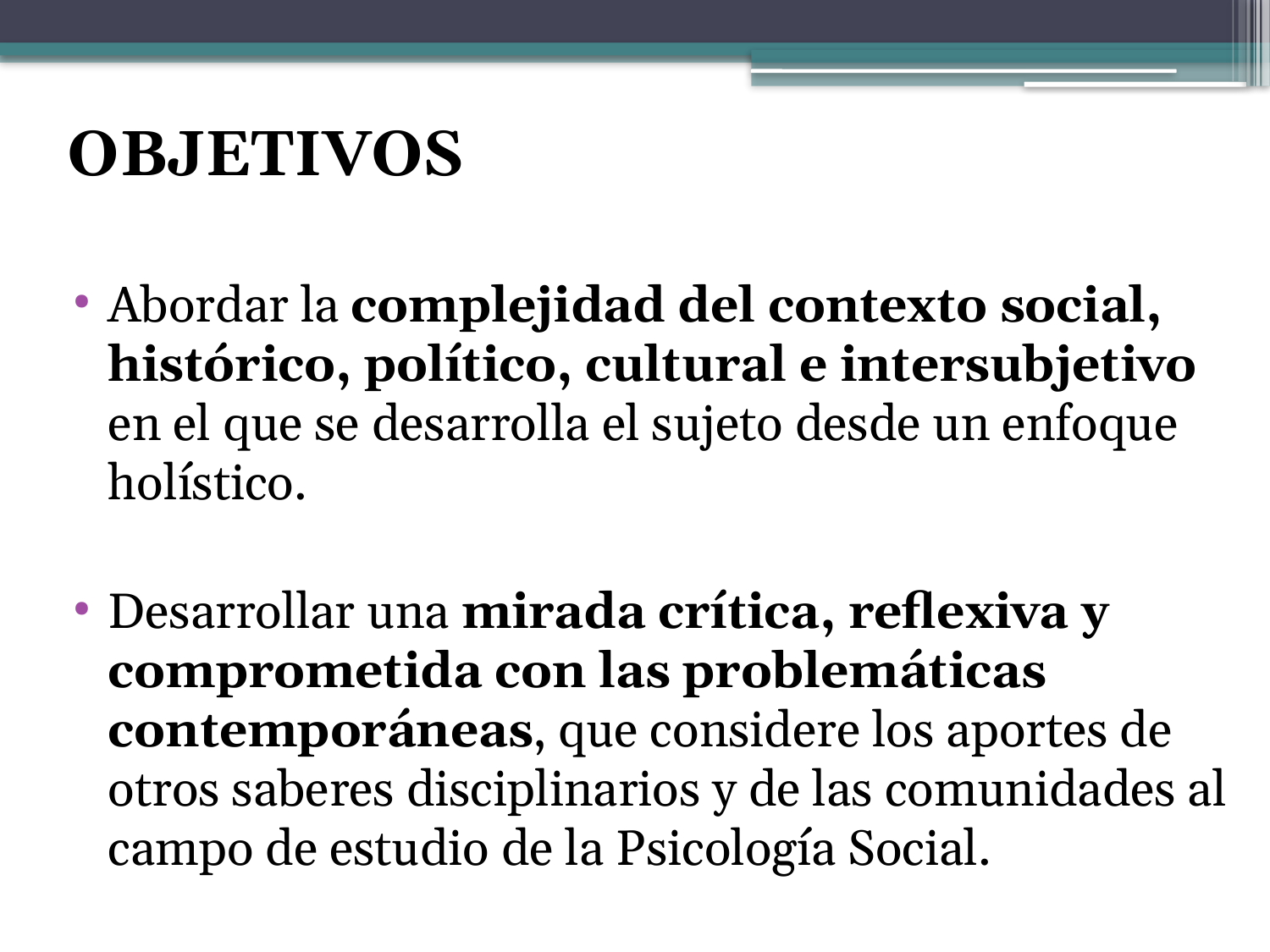

# OBJETIVOS
Abordar la complejidad del contexto social, histórico, político, cultural e intersubjetivo en el que se desarrolla el sujeto desde un enfoque holístico.

Desarrollar una mirada crítica, reflexiva y comprometida con las problemáticas contemporáneas, que considere los aportes de otros saberes disciplinarios y de las comunidades al campo de estudio de la Psicología Social.